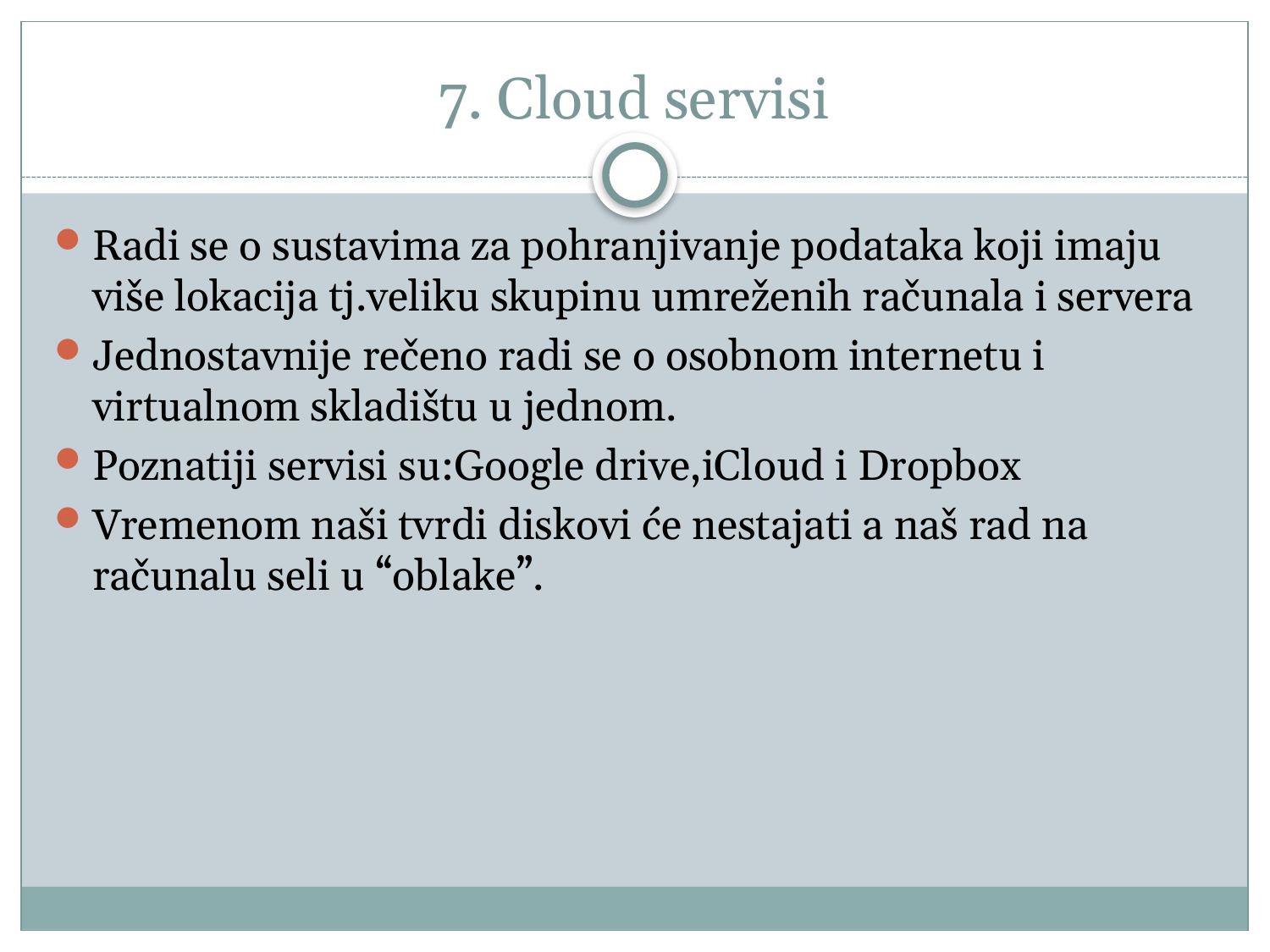

# 7. Cloud servisi
Radi se o sustavima za pohranjivanje podataka koji imaju više lokacija tj.veliku skupinu umreženih računala i servera
Jednostavnije rečeno radi se o osobnom internetu i virtualnom skladištu u jednom.
Poznatiji servisi su:Google drive,iCloud i Dropbox
Vremenom naši tvrdi diskovi će nestajati a naš rad na računalu seli u “oblake”.